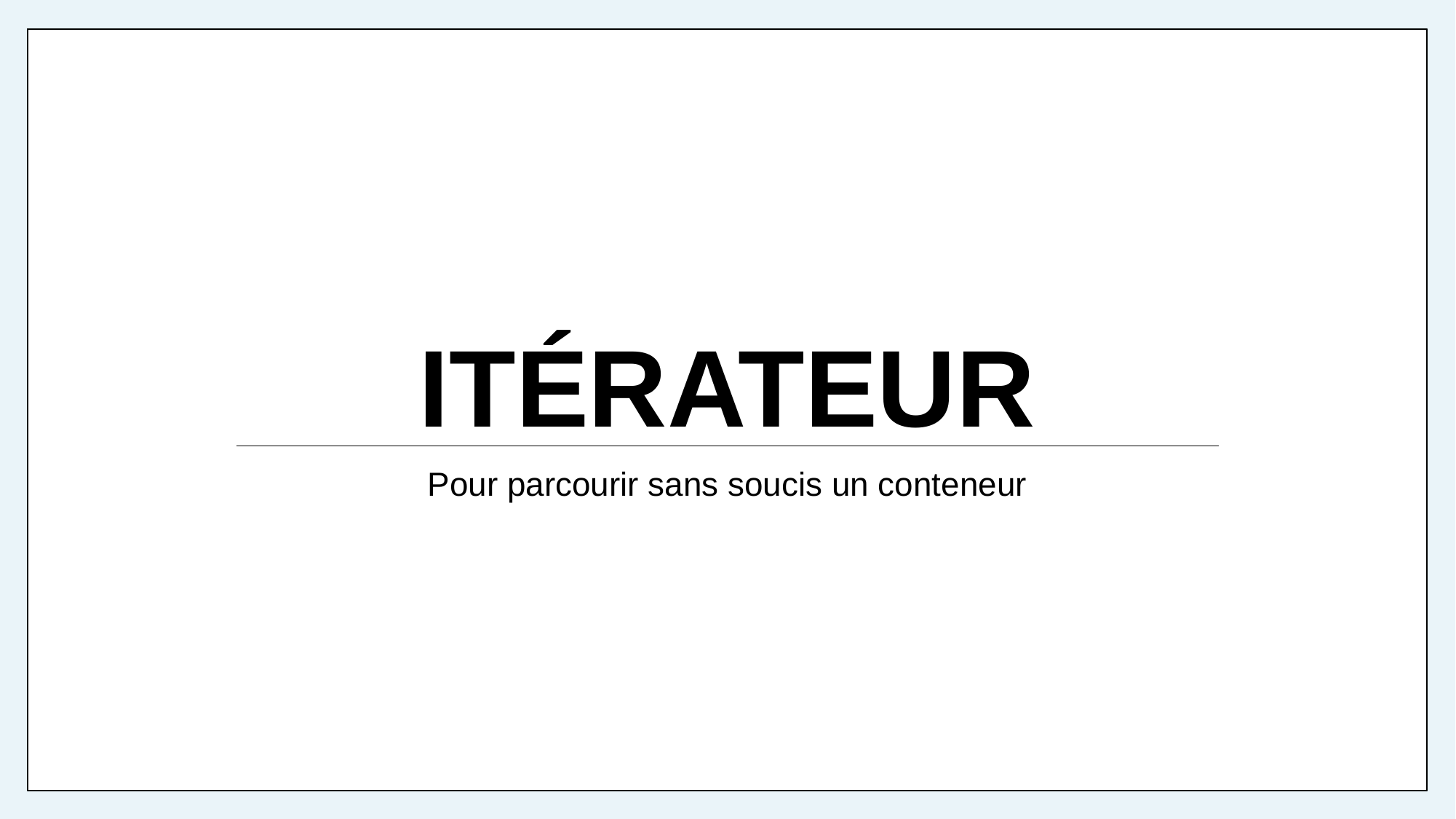

# ITÉrateur
Pour parcourir sans soucis un conteneur